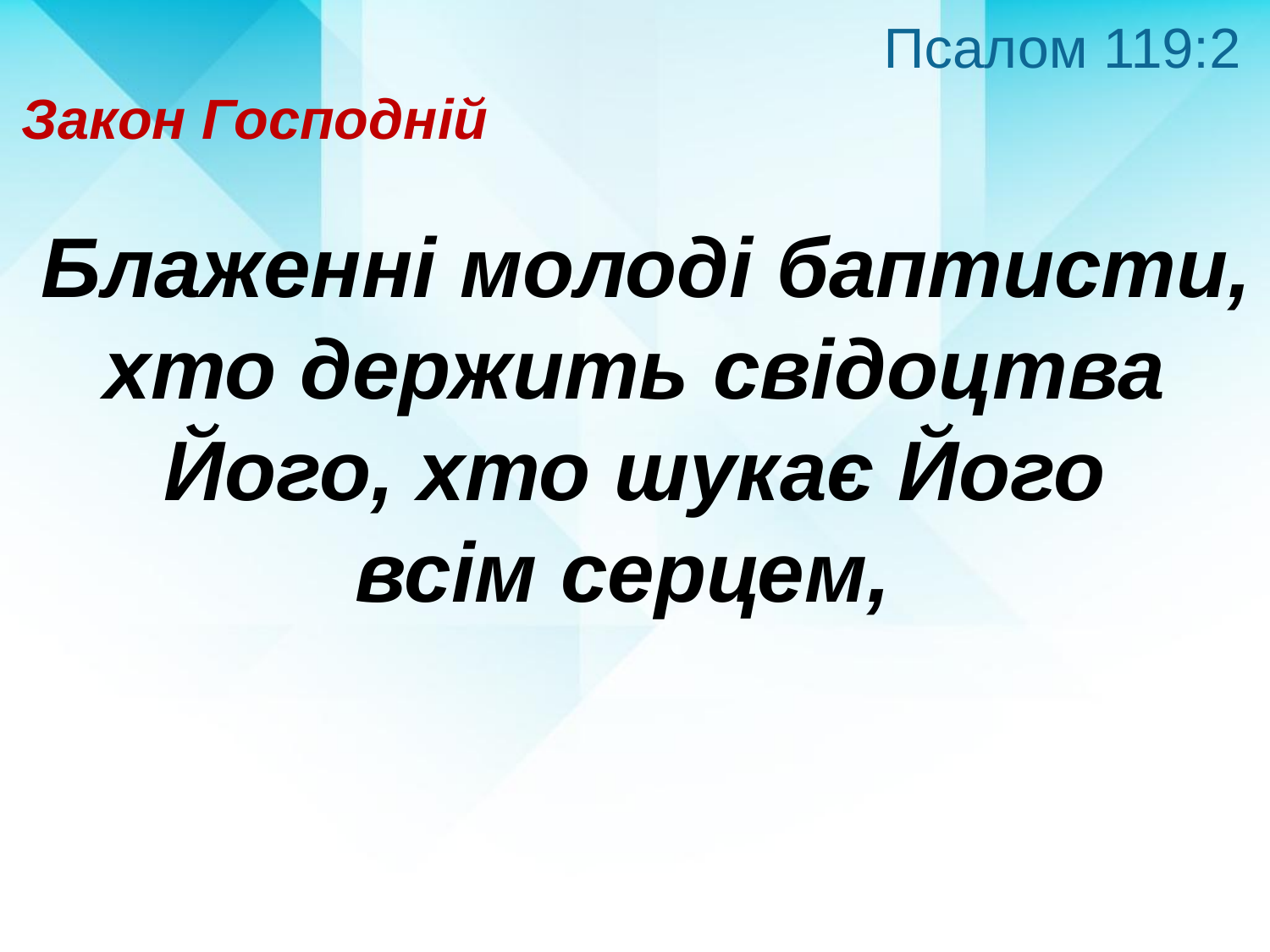

Псалом 119:2

Закон Господній

 Блаженні молоді баптисти, хто держить свідоцтва Його, хто шукає Його
всім серцем,